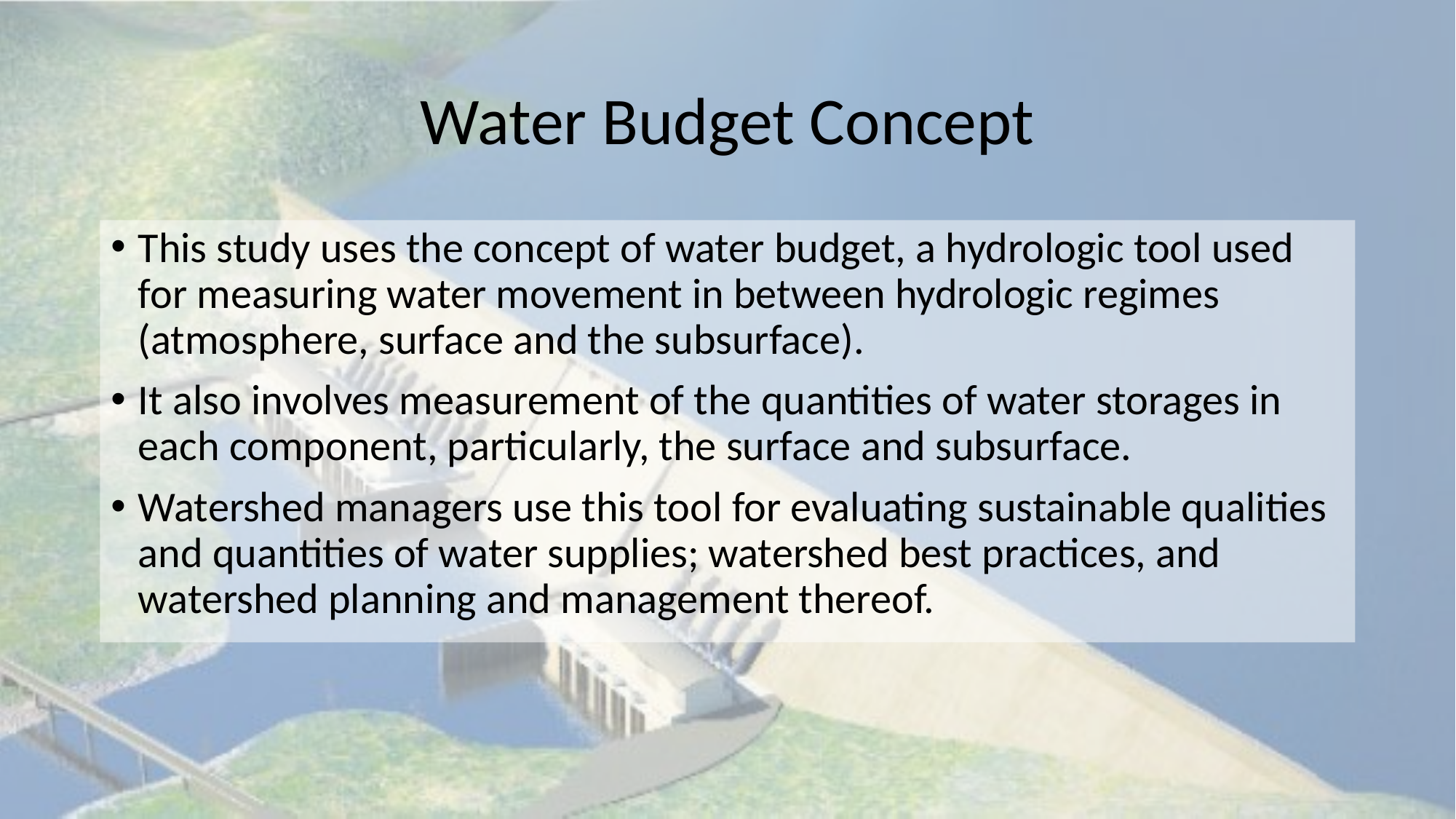

# Water Budget Concept
This study uses the concept of water budget, a hydrologic tool used for measuring water movement in between hydrologic regimes (atmosphere, surface and the subsurface).
It also involves measurement of the quantities of water storages in each component, particularly, the surface and subsurface.
Watershed managers use this tool for evaluating sustainable qualities and quantities of water supplies; watershed best practices, and watershed planning and management thereof.